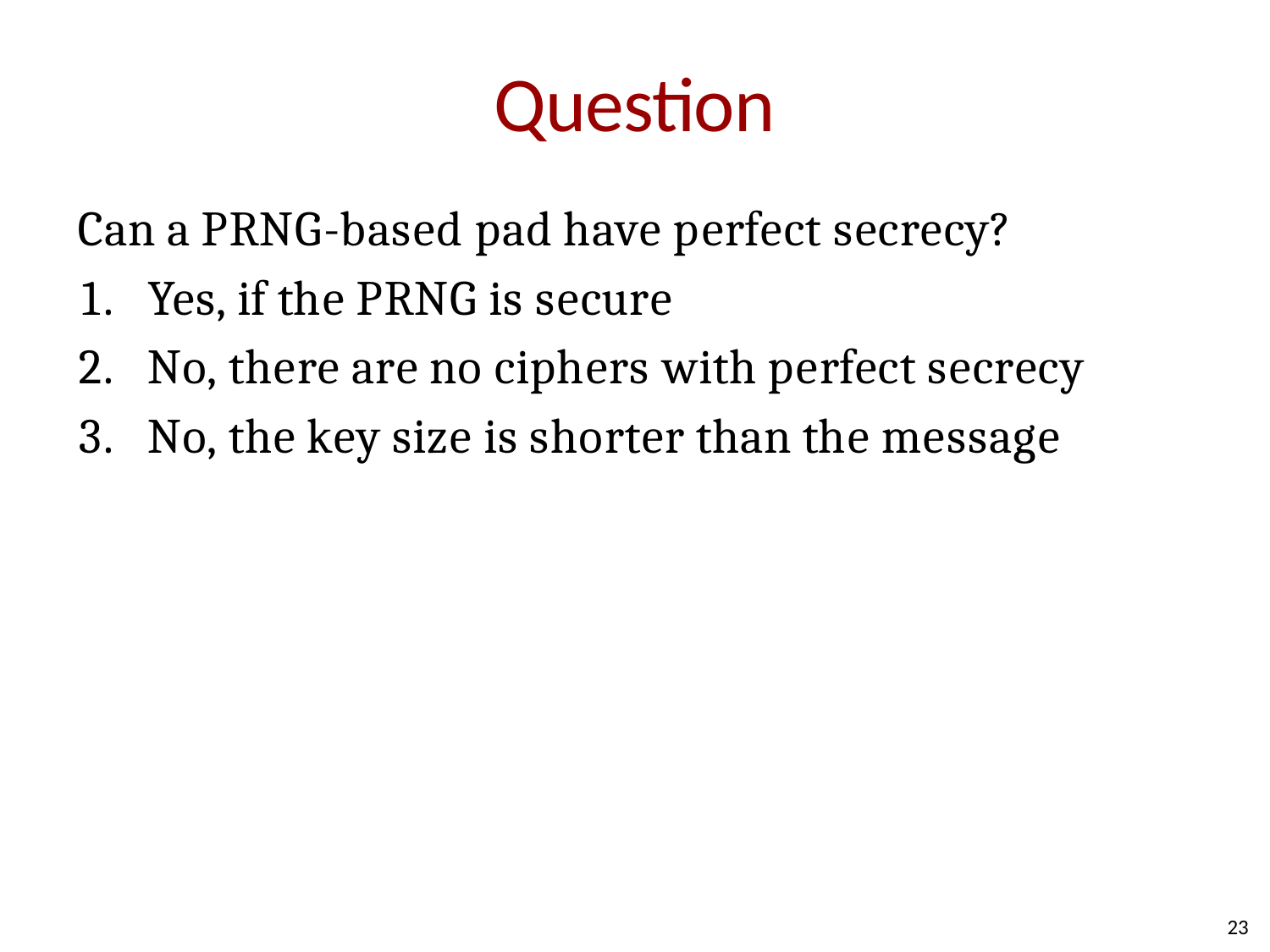

# Question
Can a PRNG-based pad have perfect secrecy?
Yes, if the PRNG is secure
No, there are no ciphers with perfect secrecy
No, the key size is shorter than the message
23